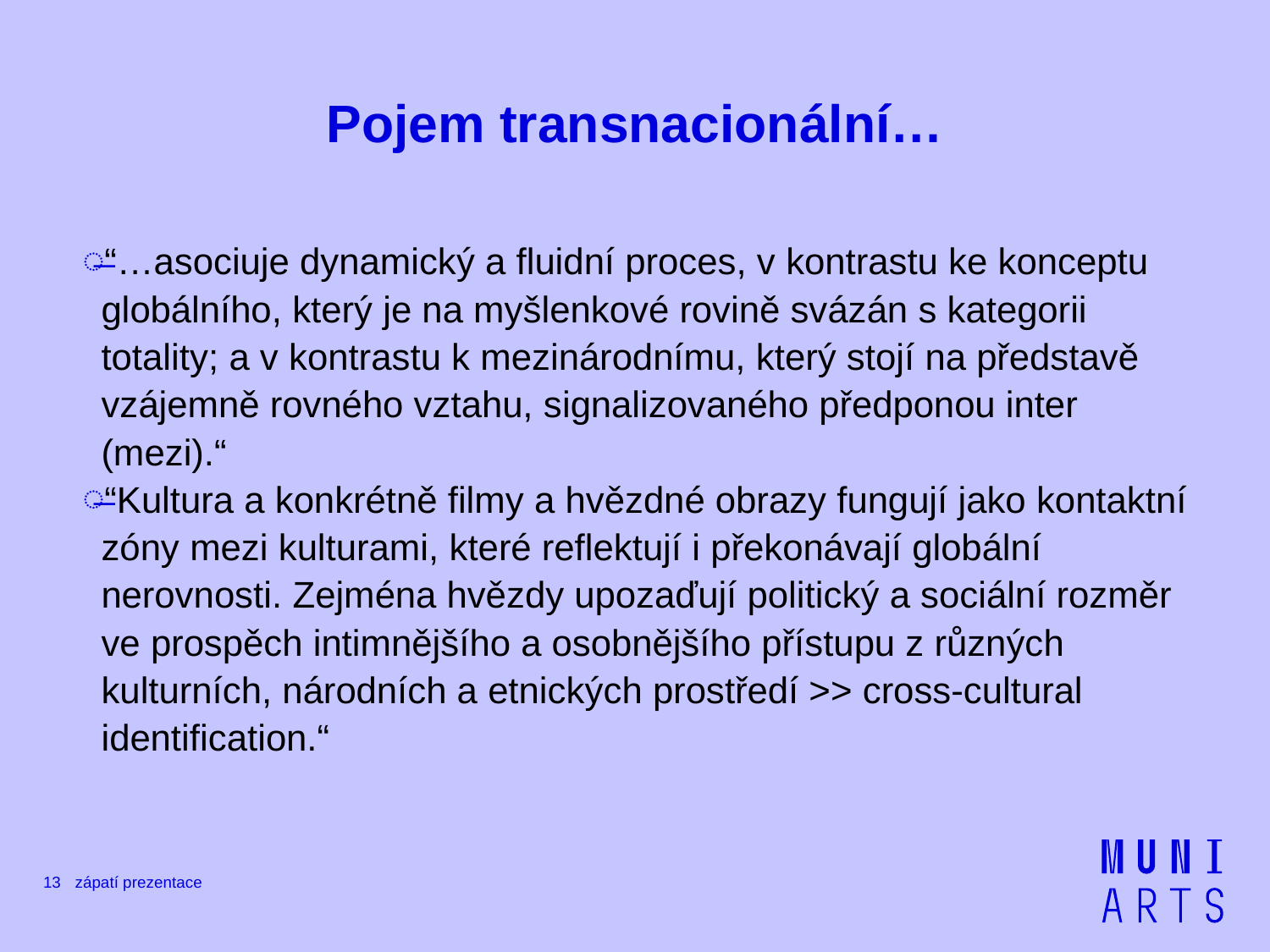

# Pojem transnacionální…
“…asociuje dynamický a fluidní proces, v kontrastu ke konceptu globálního, který je na myšlenkové rovině svázán s kategorii totality; a v kontrastu k mezinárodnímu, který stojí na představě vzájemně rovného vztahu, signalizovaného předponou inter (mezi).“
“Kultura a konkrétně filmy a hvězdné obrazy fungují jako kontaktní zóny mezi kulturami, které reflektují i překonávají globální nerovnosti. Zejména hvězdy upozaďují politický a sociální rozměr ve prospěch intimnějšího a osobnějšího přístupu z různých kulturních, národních a etnických prostředí >> cross-cultural identification.“

13
zápatí prezentace